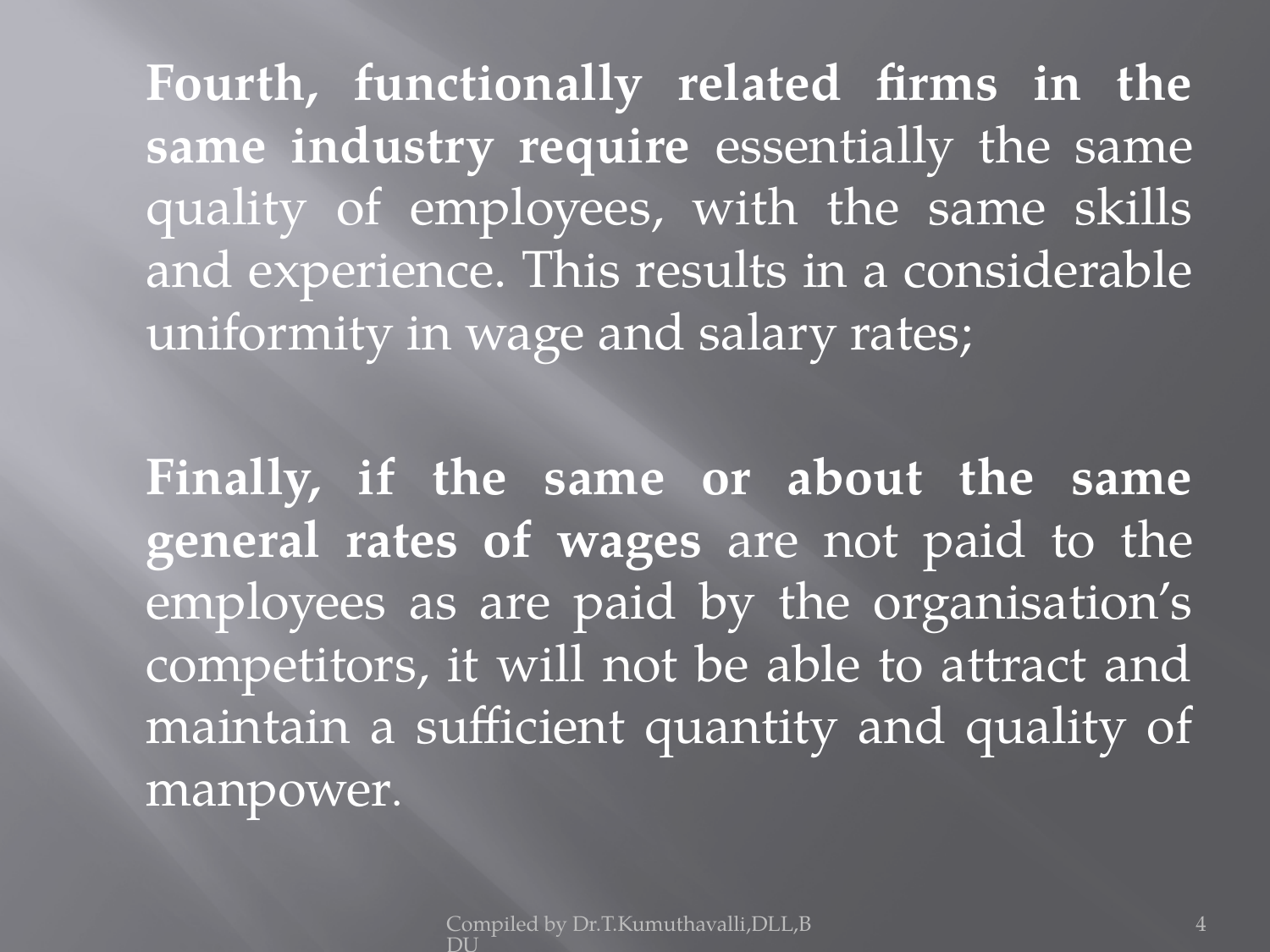

Fourth, functionally related firms in the same industry require essentially the same quality of employees, with the same skills and experience. This results in a considerable uniformity in wage and salary rates;

	Finally, if the same or about the same general rates of wages are not paid to the employees as are paid by the organisation’s competitors, it will not be able to attract and maintain a sufficient quantity and quality of manpower.
Compiled by Dr.T.Kumuthavalli,DLL,BDU
4